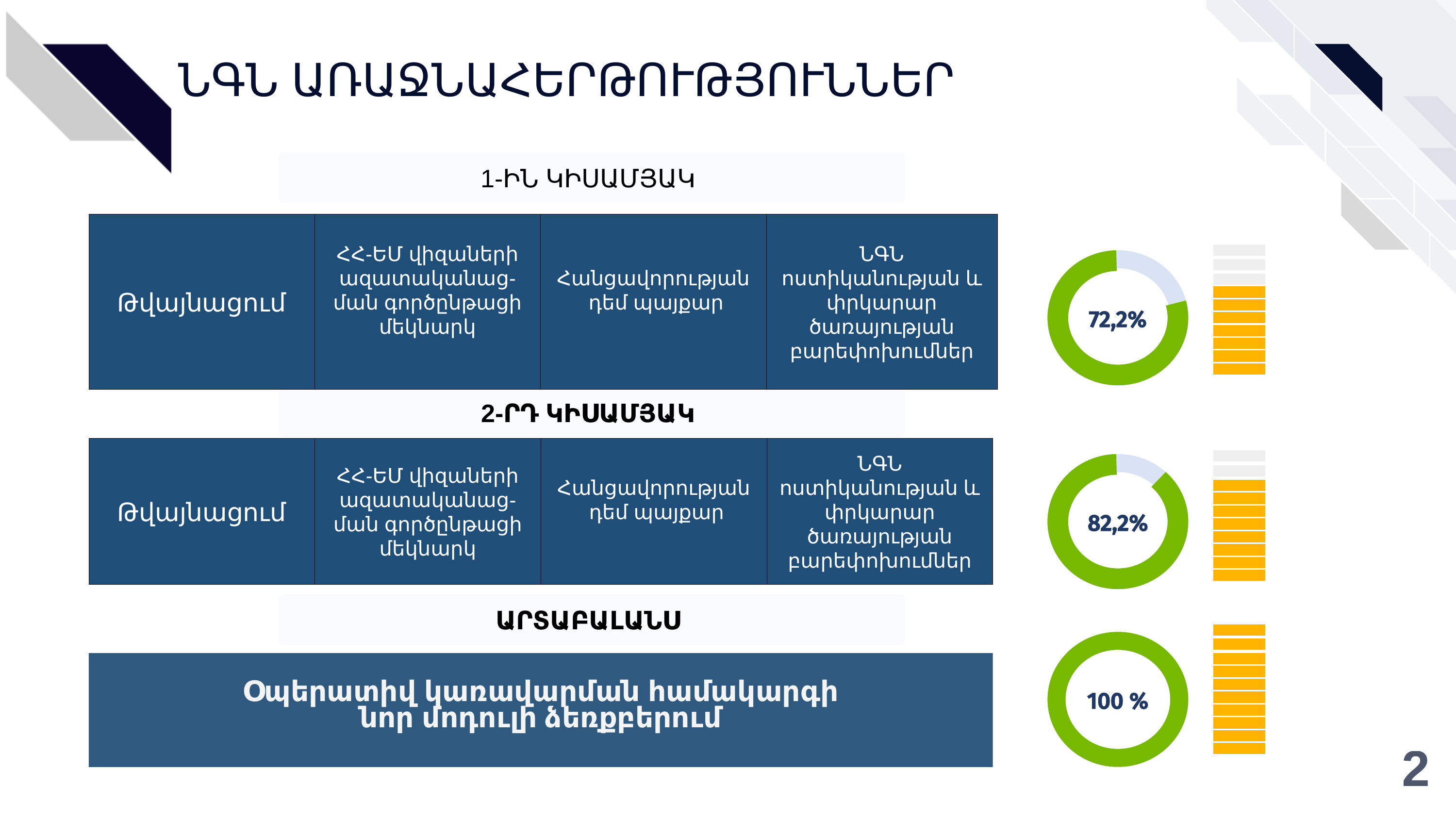

ՆԳՆ ԱՌԱՋՆԱՀԵՐԹՈՒԹՅՈՒՆՆԵՐ

1-ԻՆ ԿԻՍԱՄՅԱԿ
| Թվայնացում | ՀՀ-ԵՄ վիզաների ազատականաց- ման գործընթացի մեկնարկ | Հանցավորության  դեմ պայքար | ՆԳՆ ոստիկանության և փրկարար ծառայության բարեփոխումներ |
| --- | --- | --- | --- |

72,2%

2-ՐԴ ԿԻՍԱՄՅԱԿ
| Թվայնացում | ՀՀ-ԵՄ վիզաների ազատականաց- ման գործընթացի մեկնարկ | Հանցավորության  դեմ պայքար | ՆԳՆ ոստիկանության և փրկարար ծառայության բարեփոխումներ |
| --- | --- | --- | --- |

82,2%

ԱՐՏԱԲԱԼԱՆՍ

Օպերատիվ կառավարման համակարգի
նոր մոդուլի ձեռքբերում

100 %

2